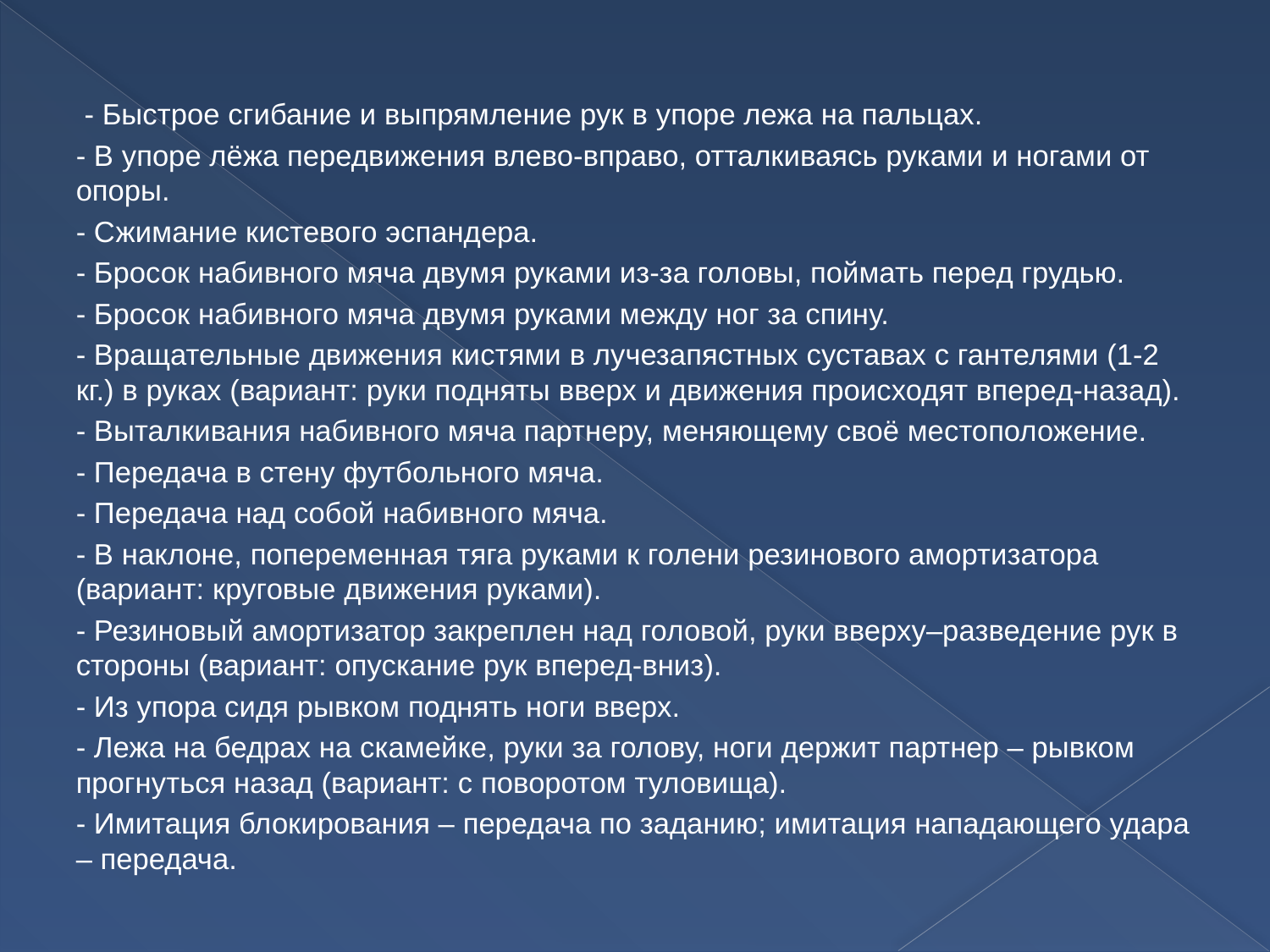

- Быстрое сгибание и выпрямление рук в упоре лежа на пальцах.
- В упоре лёжа передвижения влево-вправо, отталкиваясь руками и ногами от опоры.
- Сжимание кистевого эспандера.
- Бросок набивного мяча двумя руками из-за головы, поймать перед грудью.
- Бросок набивного мяча двумя руками между ног за спину.
- Вращательные движения кистями в лучезапястных суставах с гантелями (1-2 кг.) в руках (вариант: руки подняты вверх и движения происходят вперед-назад).
- Выталкивания набивного мяча партнеру, меняющему своё местоположение.
- Передача в стену футбольного мяча.
- Передача над собой набивного мяча.
- В наклоне, попеременная тяга руками к голени резинового амортизатора (вариант: круговые движения руками).
- Резиновый амортизатор закреплен над головой, руки вверху–разведение рук в стороны (вариант: опускание рук вперед-вниз).
- Из упора сидя рывком поднять ноги вверх.
- Лежа на бедрах на скамейке, руки за голову, ноги держит партнер – рывком прогнуться назад (вариант: с поворотом туловища).
- Имитация блокирования – передача по заданию; имитация нападающего удара – передача.